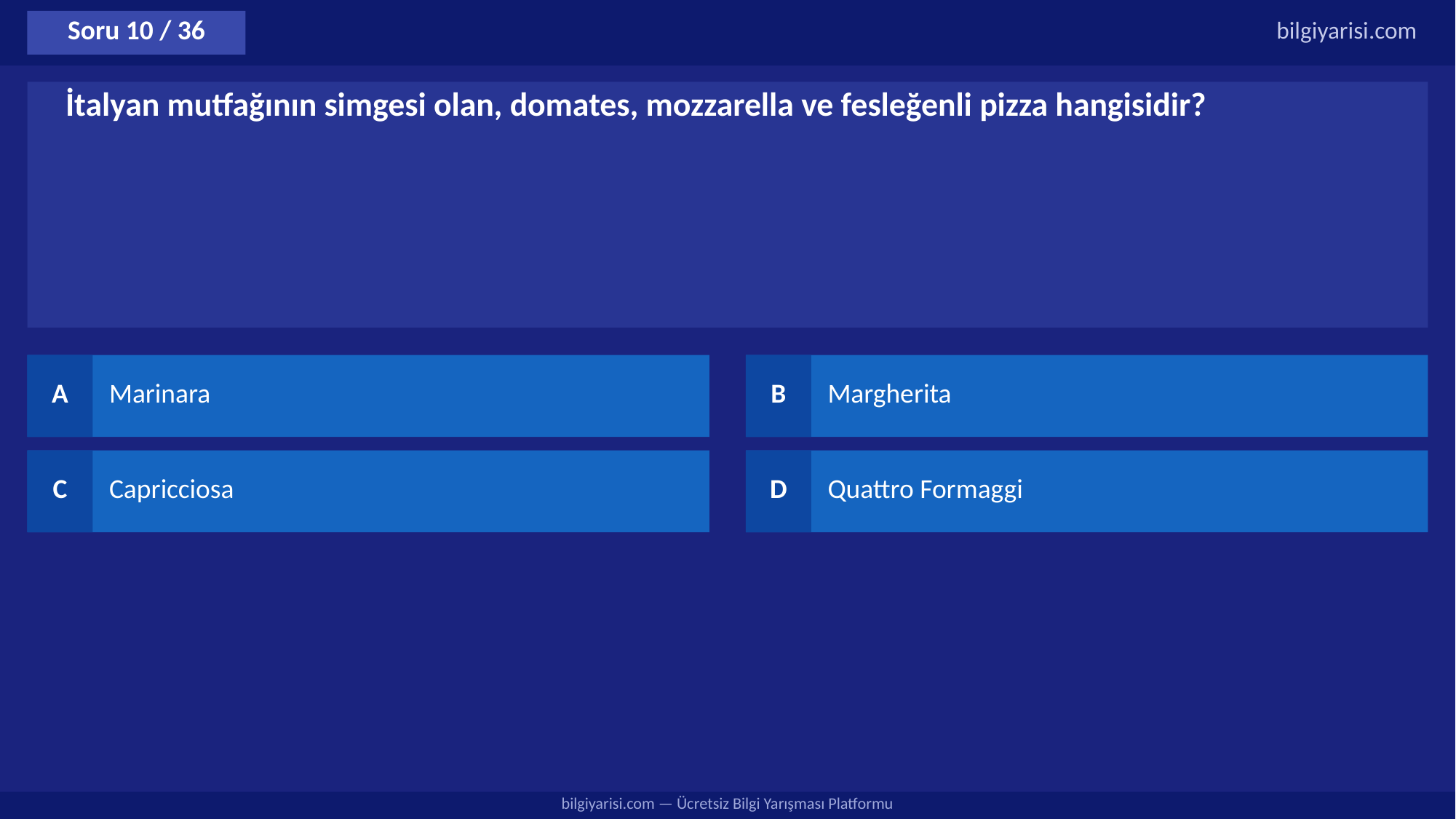

Soru 10 / 36
bilgiyarisi.com

İtalyan mutfağının simgesi olan, domates, mozzarella ve fesleğenli pizza hangisidir?

A
Marinara

B
Margherita

C
Capricciosa

D
Quattro Formaggi
bilgiyarisi.com — Ücretsiz Bilgi Yarışması Platformu